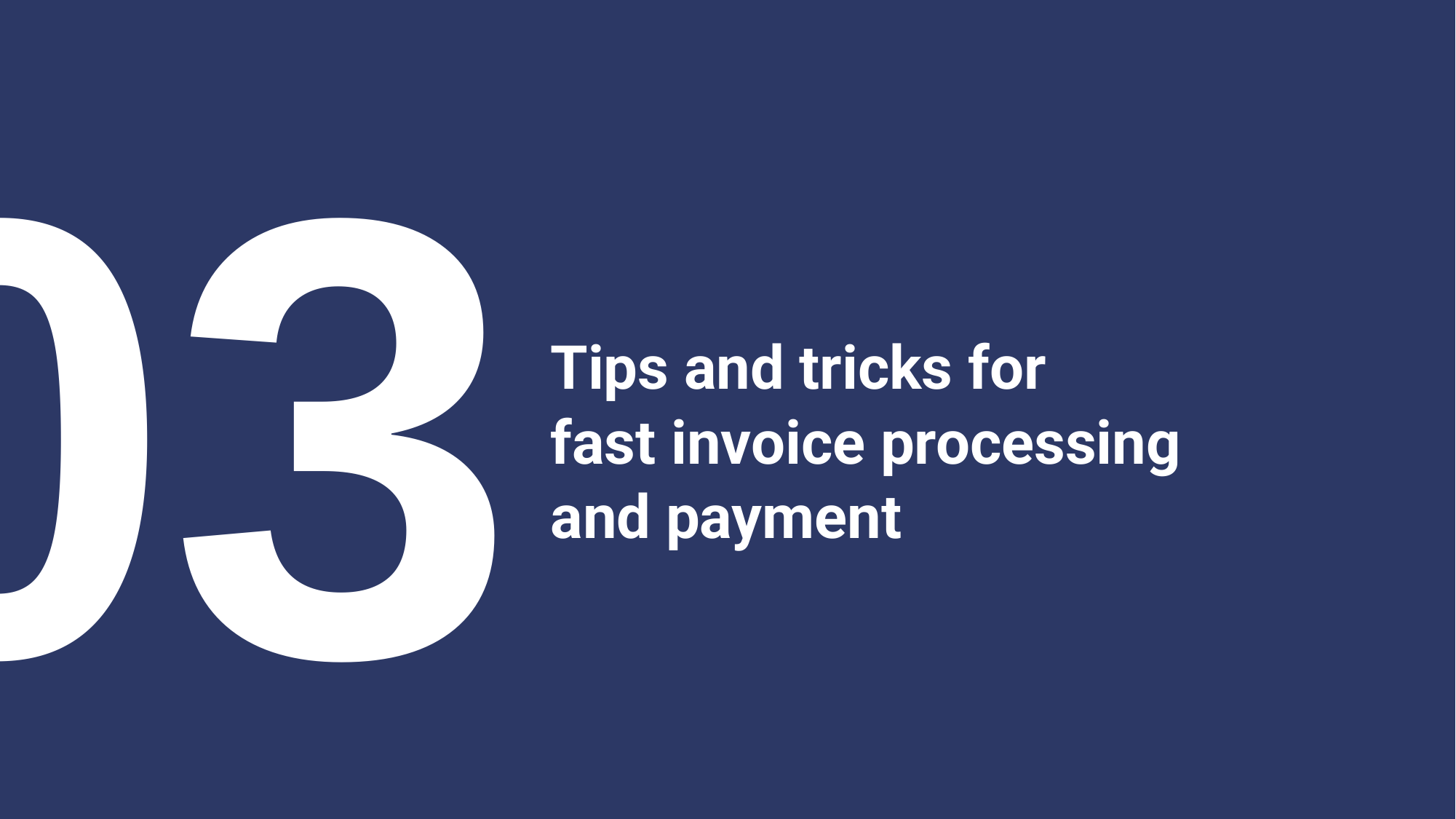

03
Tips and tricks for
fast invoice processing
and payment